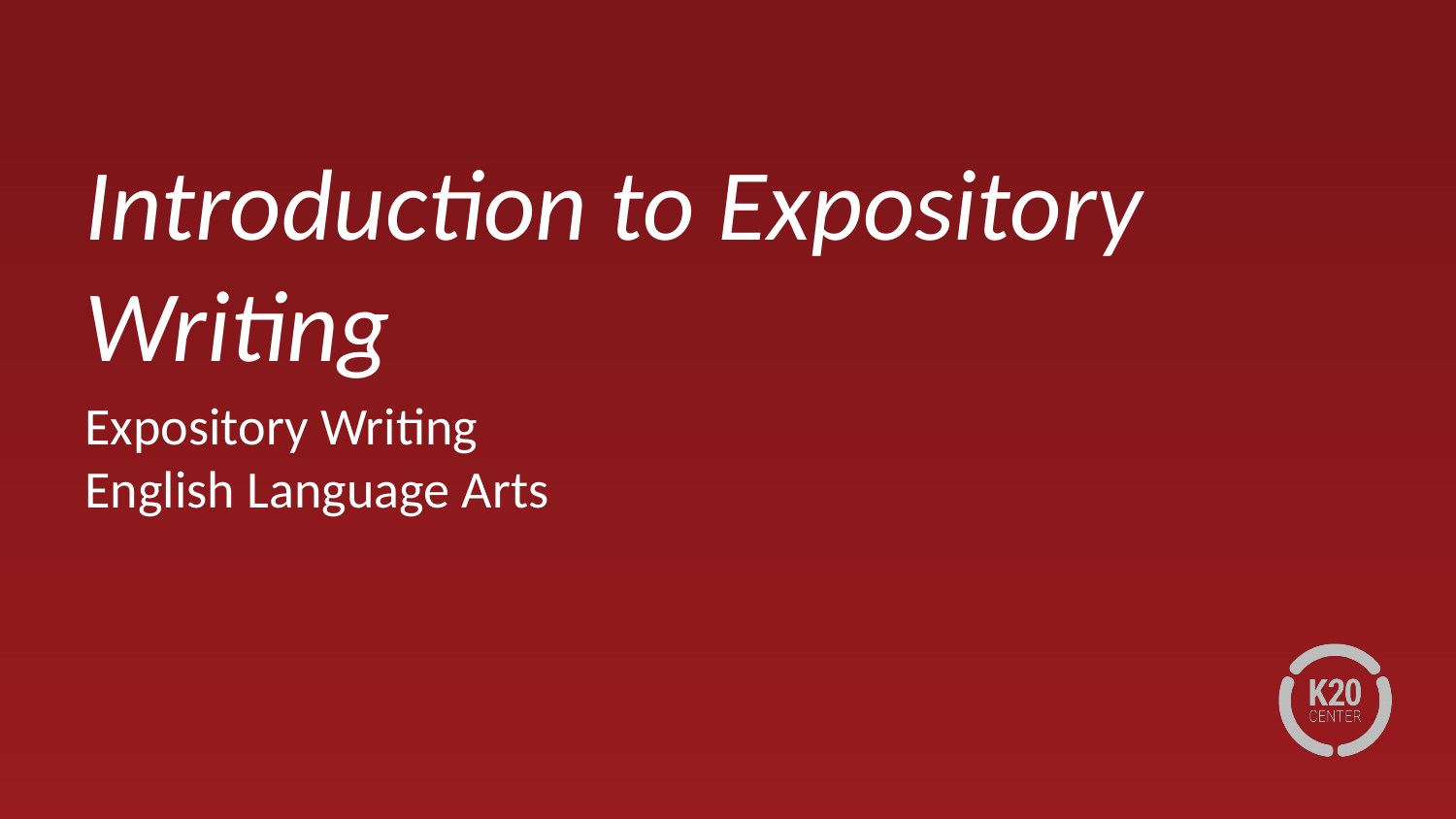

# Introduction to Expository Writing
Expository Writing
English Language Arts